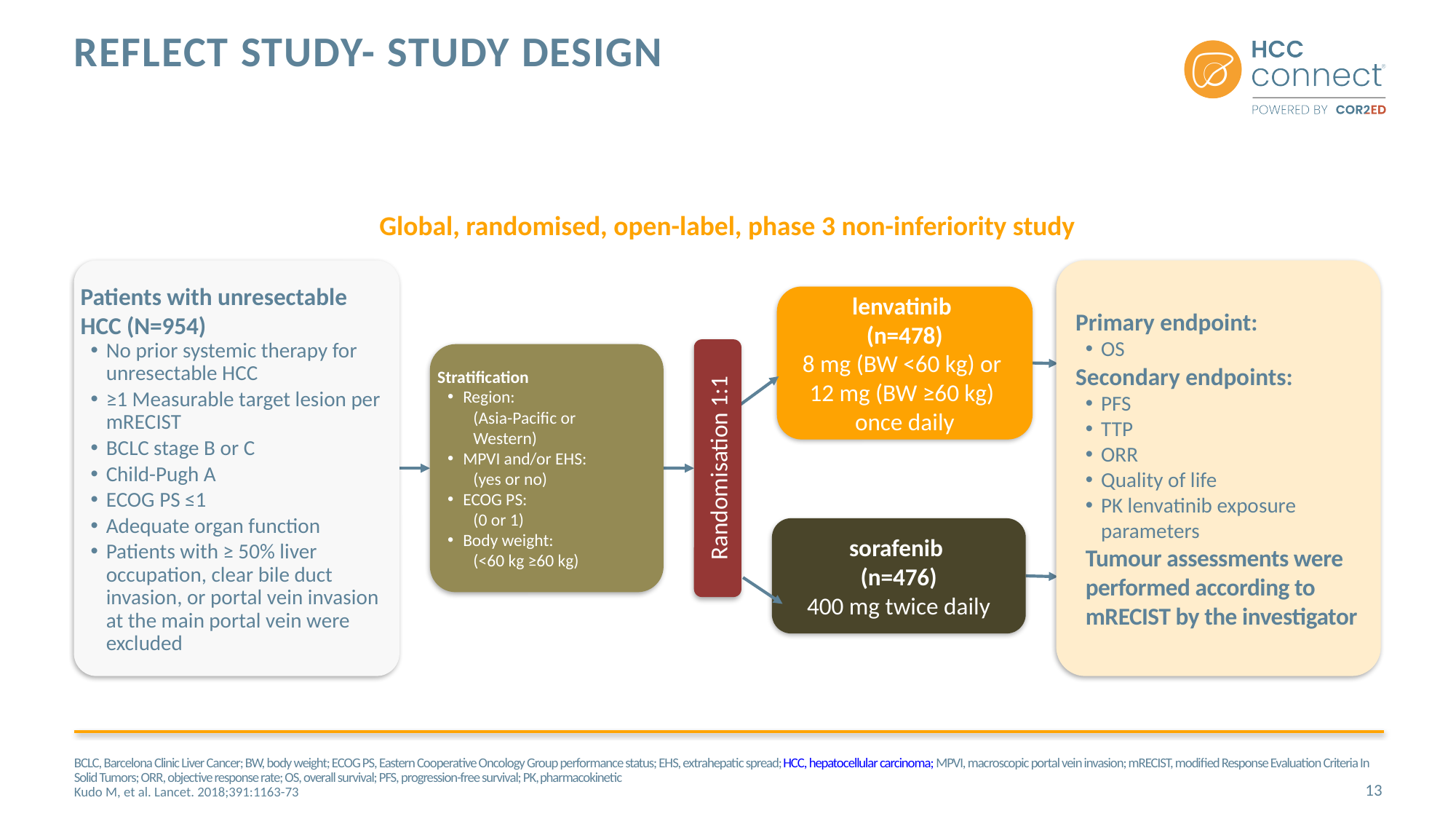

# REFLECT Study- Study design
Global, randomised, open-label, phase 3 non-inferiority study
Patients with unresectable HCC (N=954)
No prior systemic therapy for unresectable HCC
≥1 Measurable target lesion per mRECIST
BCLC stage B or C
Child-Pugh A
ECOG PS ≤1
Adequate organ function
Patients with ≥ 50% liver occupation, clear bile duct invasion, or portal vein invasion at the main portal vein were excluded
Primary endpoint:
OS
Secondary endpoints:
PFS
TTP
ORR
Quality of life
PK lenvatinib exposure parameters
Tumour assessments were performed according to mRECIST by the investigator
lenvatinib
(n=478)
8 mg (BW <60 kg) or
12 mg (BW ≥60 kg)
once daily
Randomisation 1:1
Stratification
Region:
(Asia-Pacific or     Western)
MPVI and/or EHS:
(yes or no)
ECOG PS:
(0 or 1)
Body weight:
(<60 kg ≥60 kg)
sorafenib
(n=476)
400 mg twice daily
BCLC, Barcelona Clinic Liver Cancer; BW, body weight; ECOG PS, Eastern Cooperative Oncology Group performance status; EHS, extrahepatic spread; HCC, hepatocellular carcinoma; MPVI, macroscopic portal vein invasion; mRECIST, modified Response Evaluation Criteria In Solid Tumors; ORR, objective response rate; OS, overall survival; PFS, progression-free survival; PK, pharmacokinetic
Kudo M, et al. Lancet. 2018;391:1163-73
13